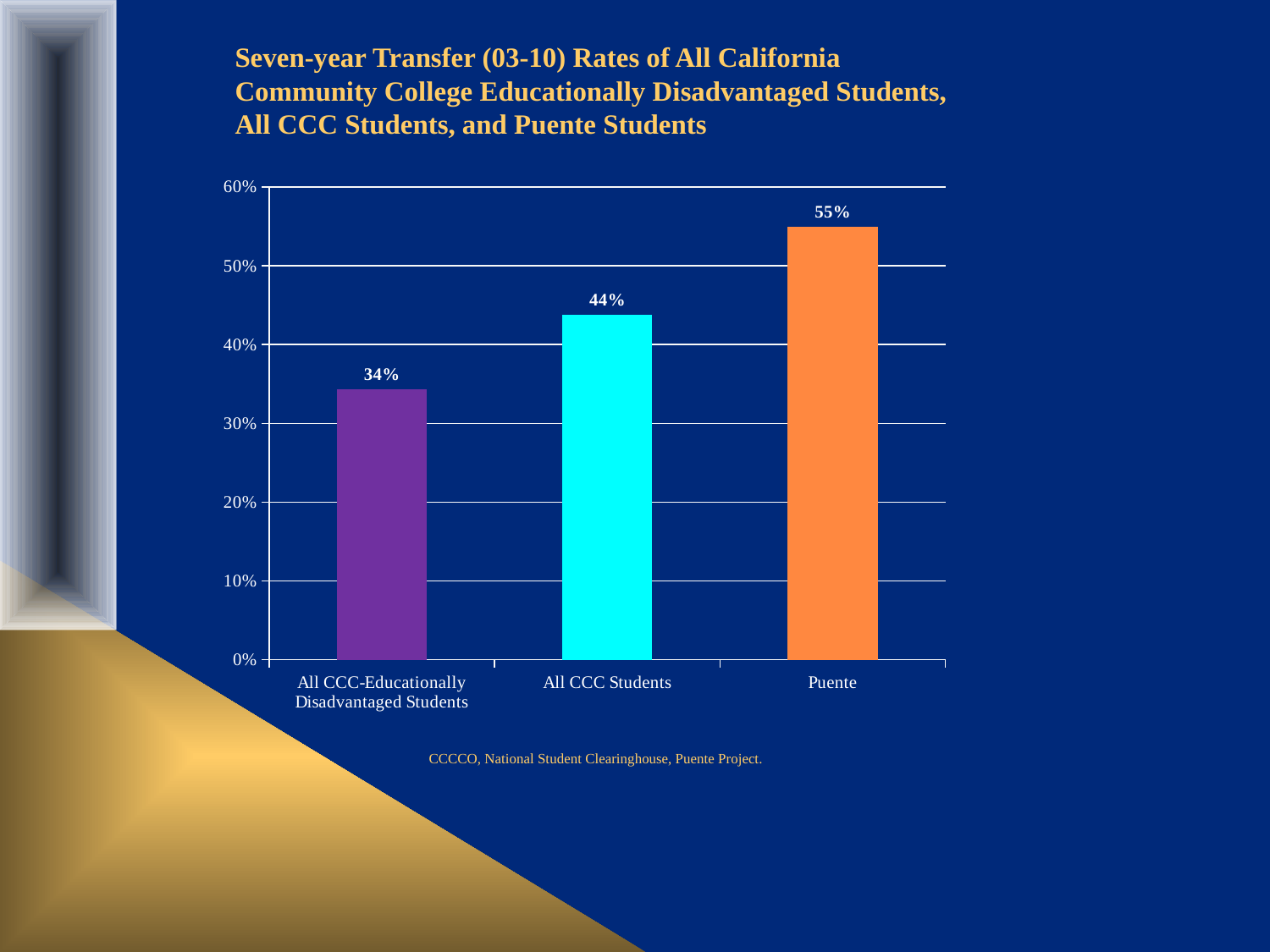

# Seven-year Transfer (03-10) Rates of All California Community College Educationally Disadvantaged Students, All CCC Students, and Puente Students

### Chart

| Category |  |
|---|---|
| All CCC-Educationally Disadvantaged Students | 0.34362802498048683 |
| All CCC Students | 0.4383104883418284 |
| Puente | 0.55 |
 CCCCO, National Student Clearinghouse, Puente Project.